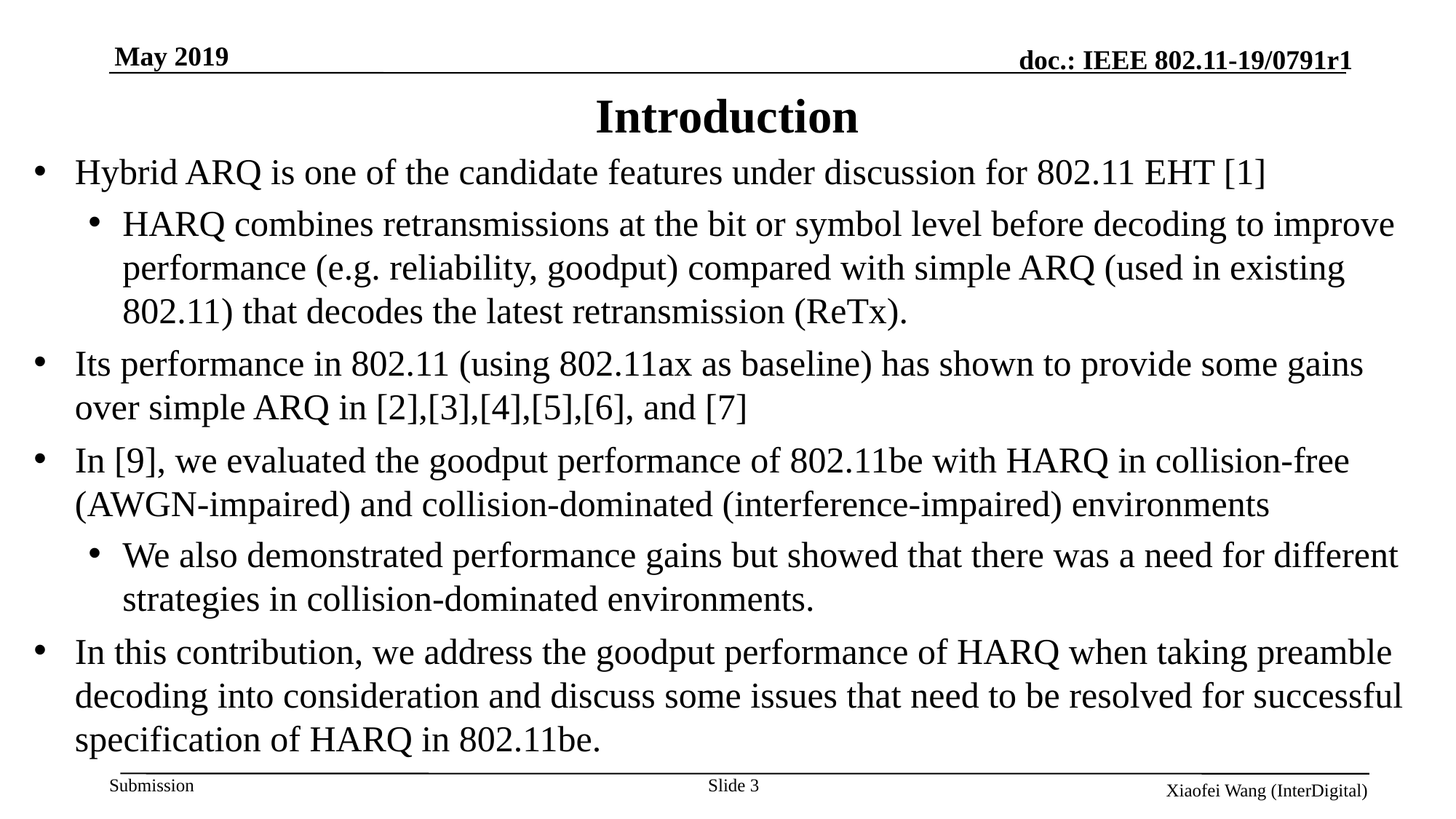

# Introduction
Hybrid ARQ is one of the candidate features under discussion for 802.11 EHT [1]
HARQ combines retransmissions at the bit or symbol level before decoding to improve performance (e.g. reliability, goodput) compared with simple ARQ (used in existing 802.11) that decodes the latest retransmission (ReTx).
Its performance in 802.11 (using 802.11ax as baseline) has shown to provide some gains over simple ARQ in [2],[3],[4],[5],[6], and [7]
In [9], we evaluated the goodput performance of 802.11be with HARQ in collision-free (AWGN-impaired) and collision-dominated (interference-impaired) environments
We also demonstrated performance gains but showed that there was a need for different strategies in collision-dominated environments.
In this contribution, we address the goodput performance of HARQ when taking preamble decoding into consideration and discuss some issues that need to be resolved for successful specification of HARQ in 802.11be.
Slide 3